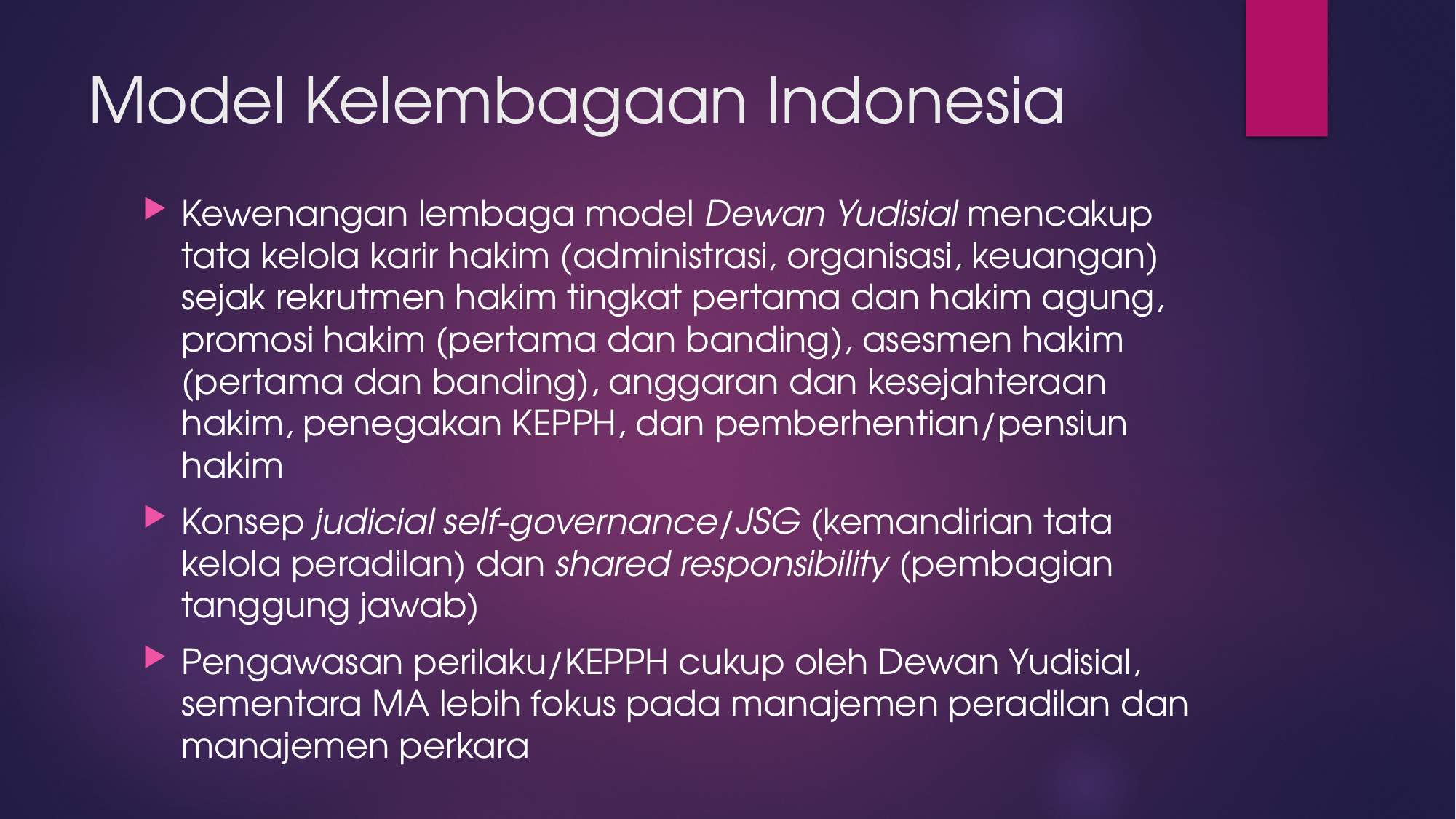

# Model Kelembagaan Indonesia
Kewenangan lembaga model Dewan Yudisial mencakup tata kelola karir hakim (administrasi, organisasi, keuangan) sejak rekrutmen hakim tingkat pertama dan hakim agung, promosi hakim (pertama dan banding), asesmen hakim (pertama dan banding), anggaran dan kesejahteraan hakim, penegakan KEPPH, dan pemberhentian/pensiun hakim
Konsep judicial self-governance/JSG (kemandirian tata kelola peradilan) dan shared responsibility (pembagian tanggung jawab)
Pengawasan perilaku/KEPPH cukup oleh Dewan Yudisial, sementara MA lebih fokus pada manajemen peradilan dan manajemen perkara